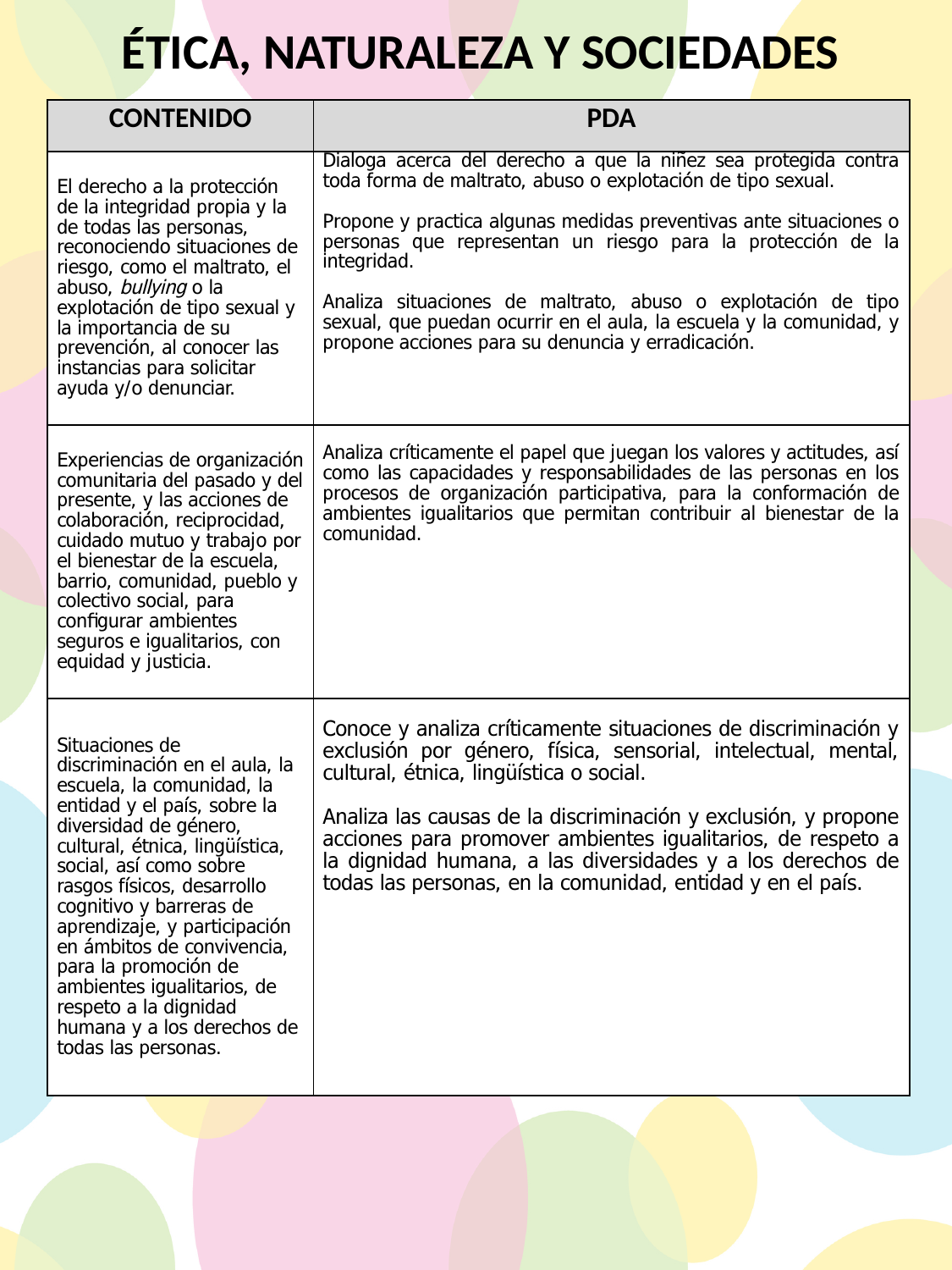

ÉTICA, NATURALEZA Y SOCIEDADES
| CONTENIDO | PDA |
| --- | --- |
| El derecho a la protección de la integridad propia y la de todas las personas, reconociendo situaciones de riesgo, como el maltrato, el abuso, bullying o la explotación de tipo sexual y la importancia de su prevención, al conocer las instancias para solicitar ayuda y/o denunciar. | Dialoga acerca del derecho a que la niñez sea protegida contra toda forma de maltrato, abuso o explotación de tipo sexual.   Propone y practica algunas medidas preventivas ante situaciones o personas que representan un riesgo para la protección de la integridad.   Analiza situaciones de maltrato, abuso o explotación de tipo sexual, que puedan ocurrir en el aula, la escuela y la comunidad, y propone acciones para su denuncia y erradicación. |
| Experiencias de organización comunitaria del pasado y del presente, y las acciones de colaboración, reciprocidad, cuidado mutuo y trabajo por el bienestar de la escuela, barrio, comunidad, pueblo y colectivo social, para configurar ambientes seguros e igualitarios, con equidad y justicia. | Analiza críticamente el papel que juegan los valores y actitudes, así como las capacidades y responsabilidades de las personas en los procesos de organización participativa, para la conformación de ambientes igualitarios que permitan contribuir al bienestar de la comunidad. |
| Situaciones de discriminación en el aula, la escuela, la comunidad, la entidad y el país, sobre la diversidad de género, cultural, étnica, lingüística, social, así como sobre rasgos físicos, desarrollo cognitivo y barreras de aprendizaje, y participación en ámbitos de convivencia, para la promoción de ambientes igualitarios, de respeto a la dignidad humana y a los derechos de todas las personas. | Conoce y analiza críticamente situaciones de discriminación y exclusión por género, física, sensorial, intelectual, mental, cultural, étnica, lingüística o social.   Analiza las causas de la discriminación y exclusión, y propone acciones para promover ambientes igualitarios, de respeto a la dignidad humana, a las diversidades y a los derechos de todas las personas, en la comunidad, entidad y en el país. |